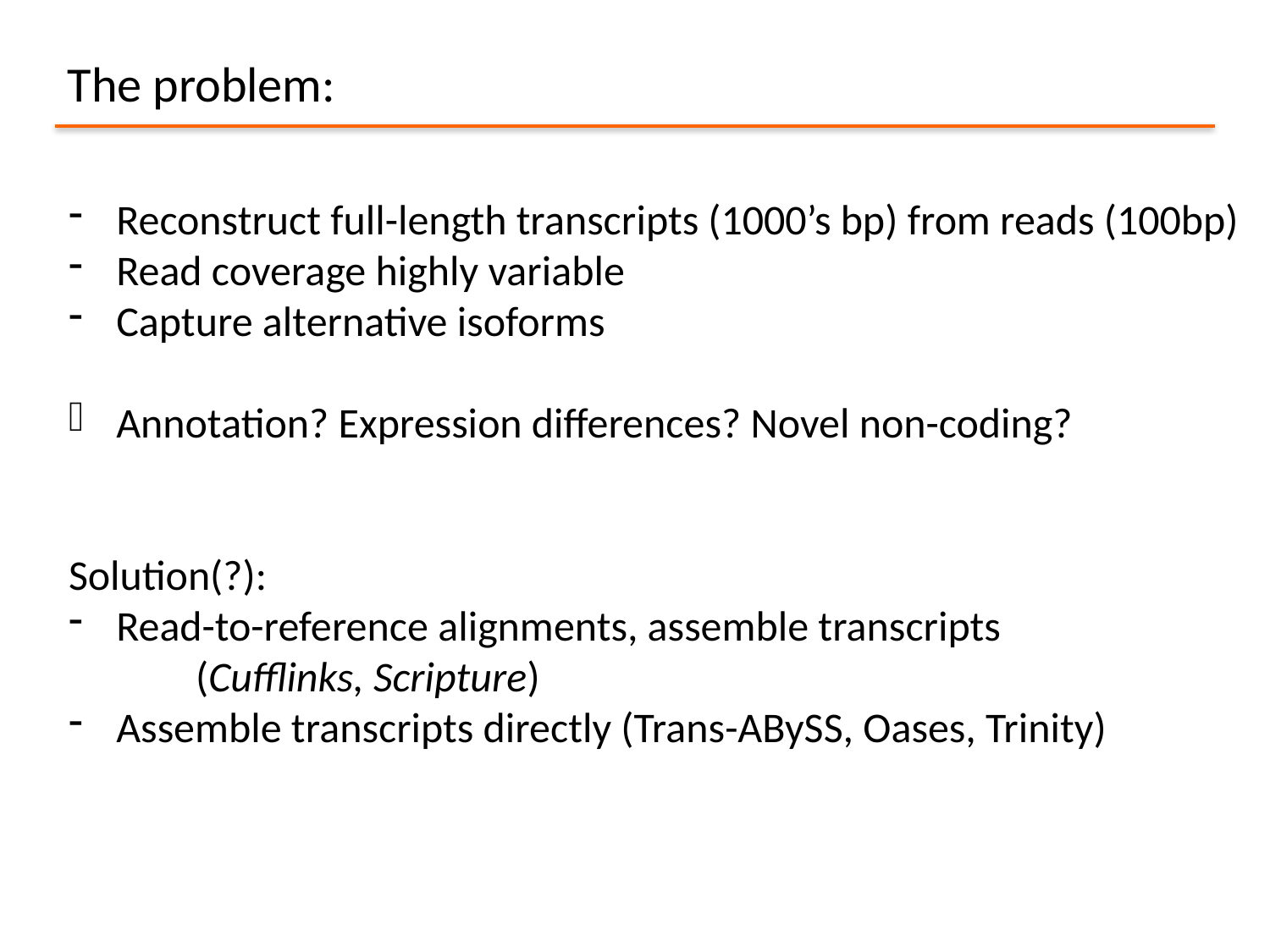

The problem:
Reconstruct full-length transcripts (1000’s bp) from reads (100bp)
Read coverage highly variable
Capture alternative isoforms

Annotation? Expression differences? Novel non-coding?

Solution(?):
Read-to-reference alignments, assemble transcripts
	(Cufflinks, Scripture)
Assemble transcripts directly (Trans-ABySS, Oases, Trinity)